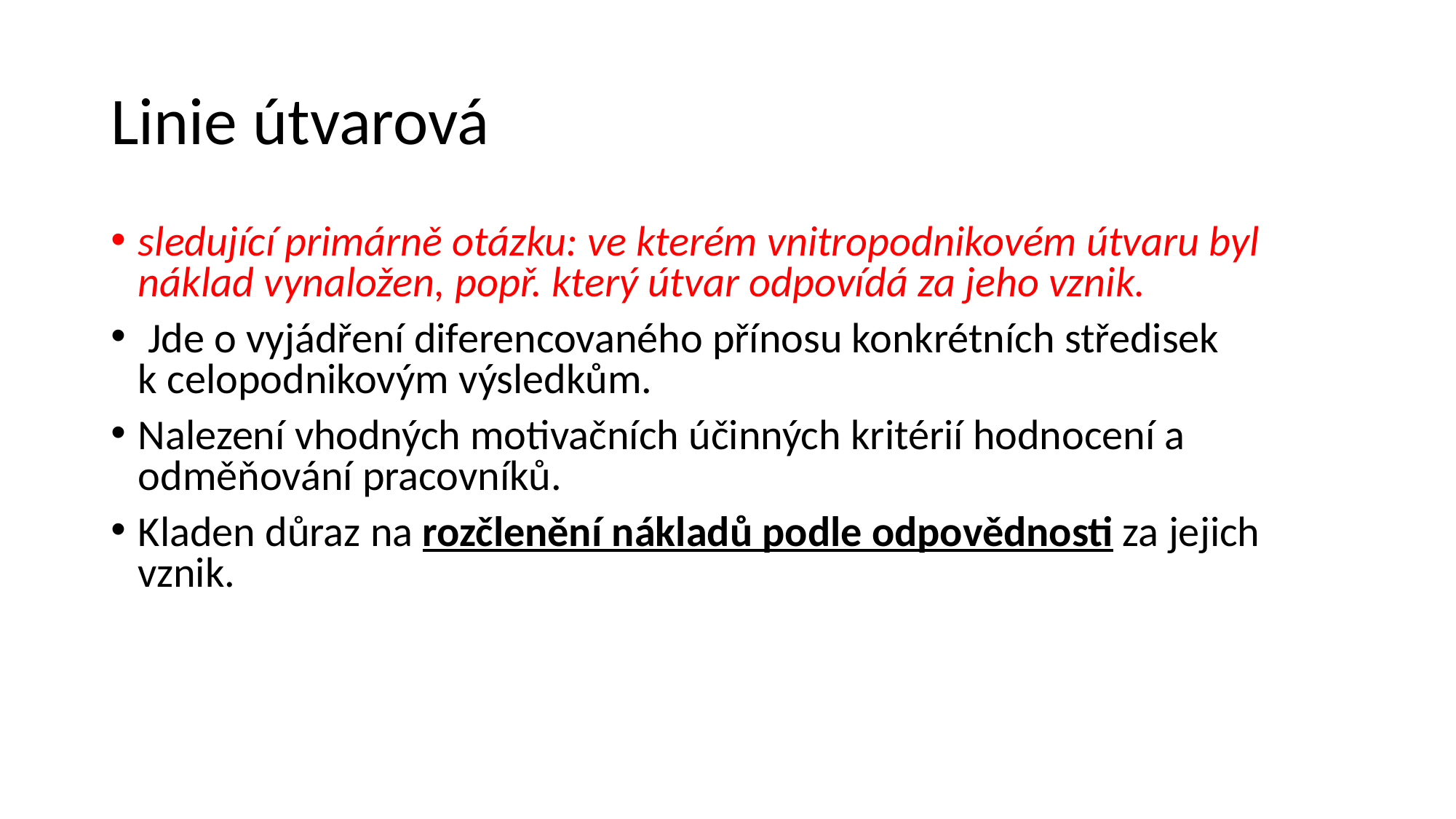

# Linie útvarová
sledující primárně otázku: ve kterém vnitropodnikovém útvaru byl náklad vynaložen, popř. který útvar odpovídá za jeho vznik.
 Jde o vyjádření diferencovaného přínosu konkrétních středisek k celopodnikovým výsledkům.
Nalezení vhodných motivačních účinných kritérií hodnocení a odměňování pracovníků.
Kladen důraz na rozčlenění nákladů podle odpovědnosti za jejich vznik.